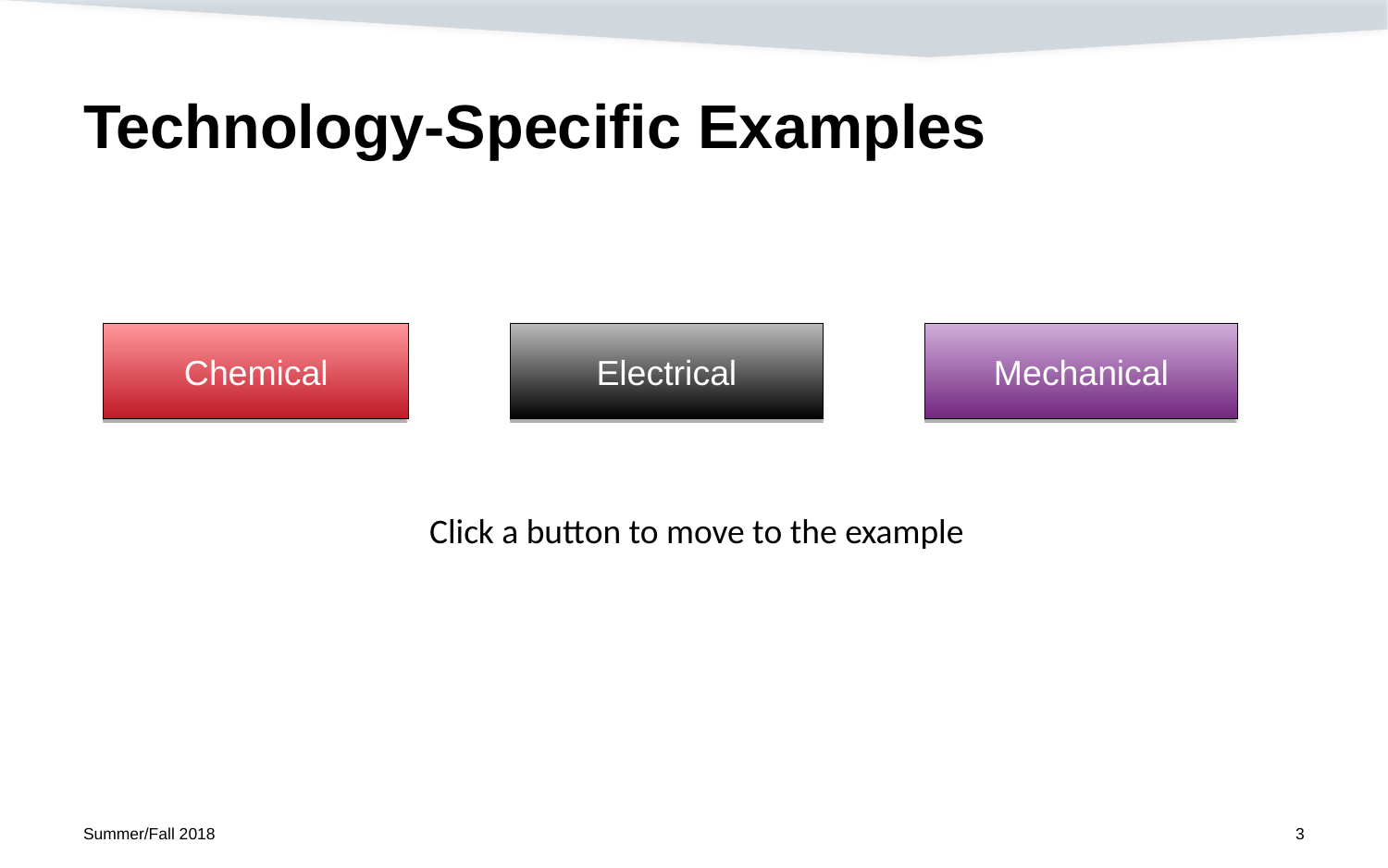

# Technology-Specific Examples
Chemical
Electrical
Mechanical
Click a button to move to the example
Summer/Fall 2018
3